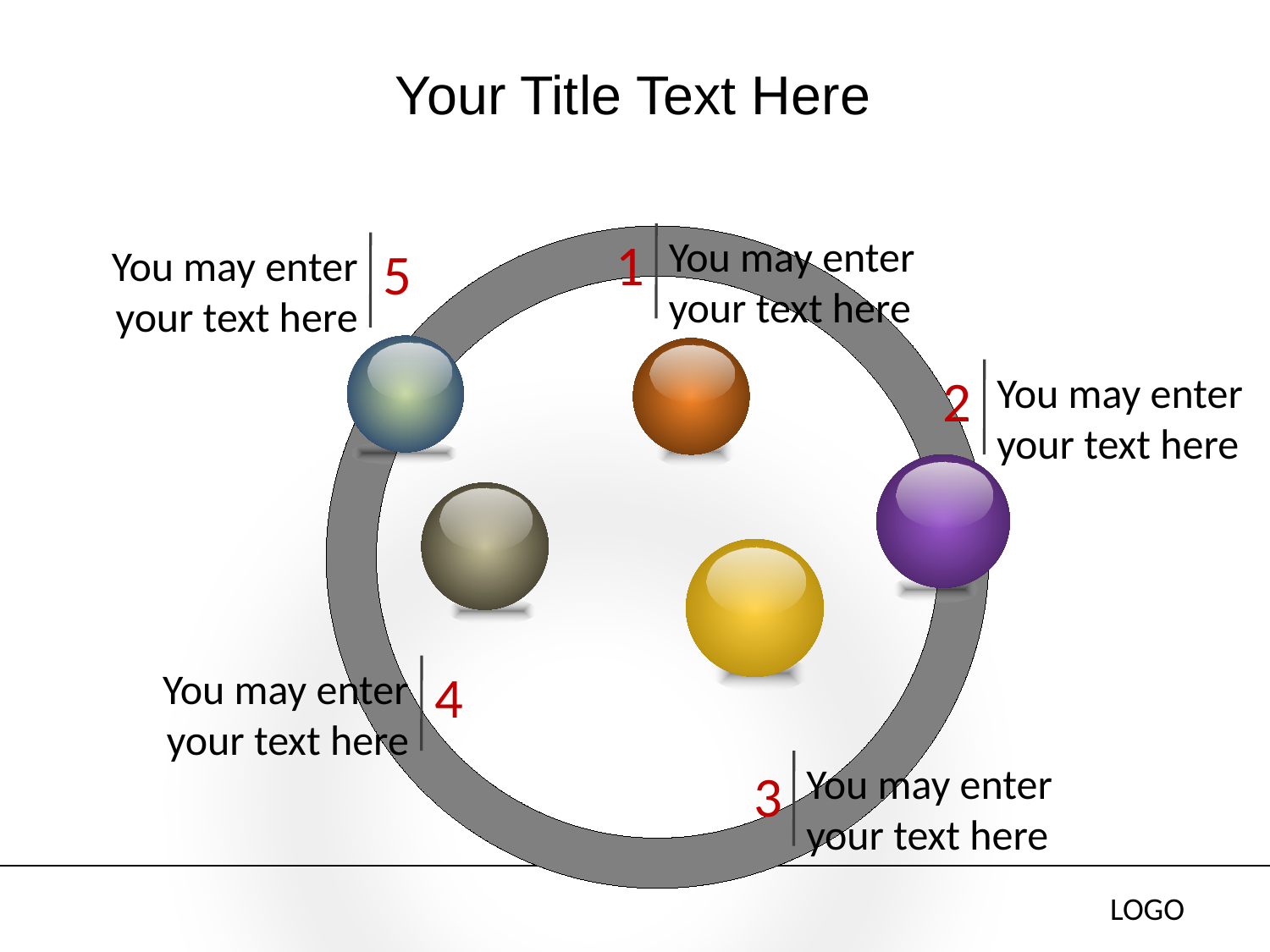

# Your Title Text Here
1
You may enter your text here

You may enter your text here
5

2
You may enter your text here

You may enter your text here
4
You may enter your text here
3